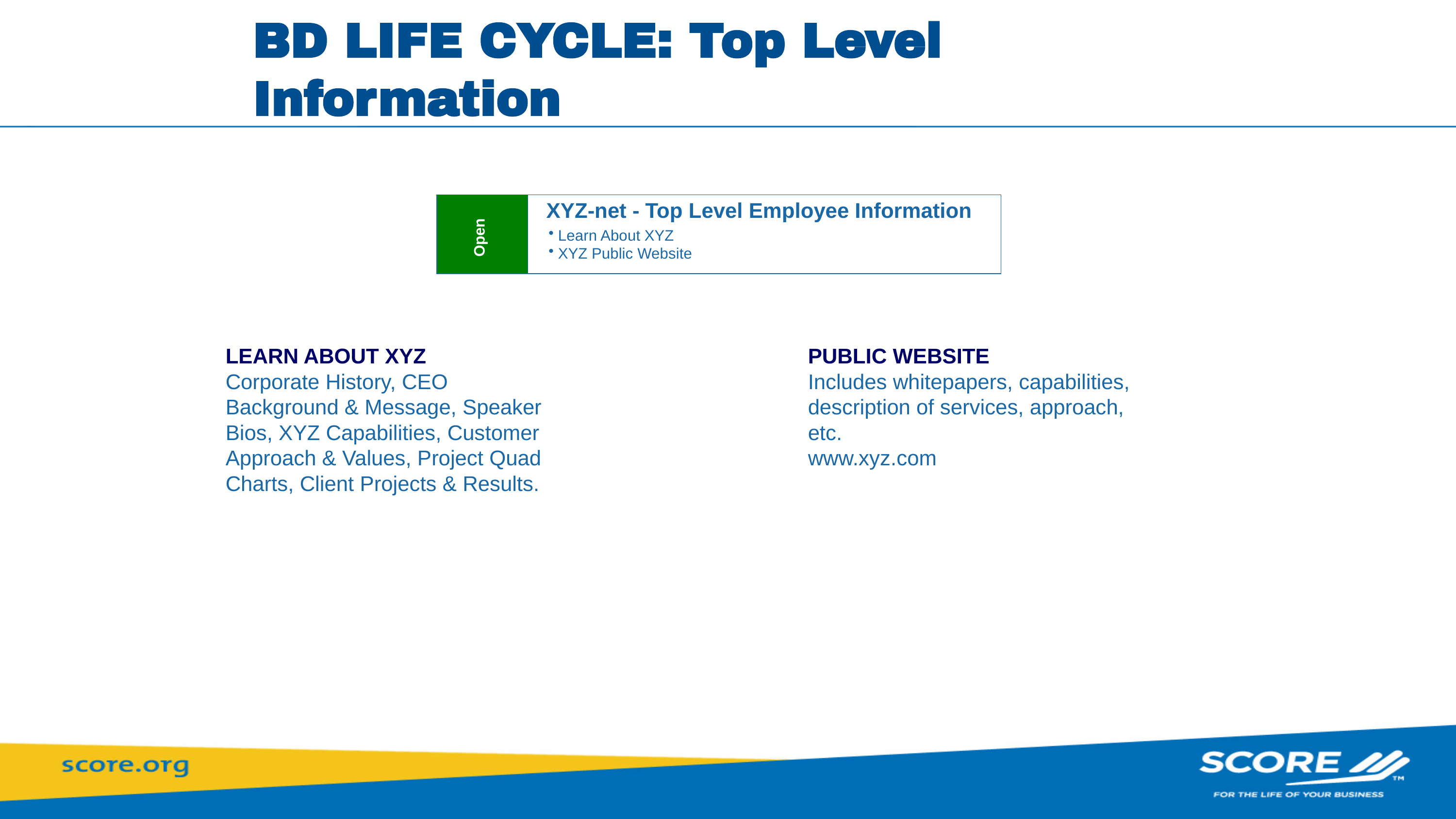

BD LIFE CYCLE: Top Level Information
XYZ-net - Top Level Employee Information

 Learn About XYZ
 XYZ Public Website
Open
LEARN ABOUT XYZ
Corporate History, CEO Background & Message, Speaker Bios, XYZ Capabilities, Customer Approach & Values, Project Quad Charts, Client Projects & Results.
PUBLIC WEBSITE
Includes whitepapers, capabilities, description of services, approach, etc.
www.xyz.com